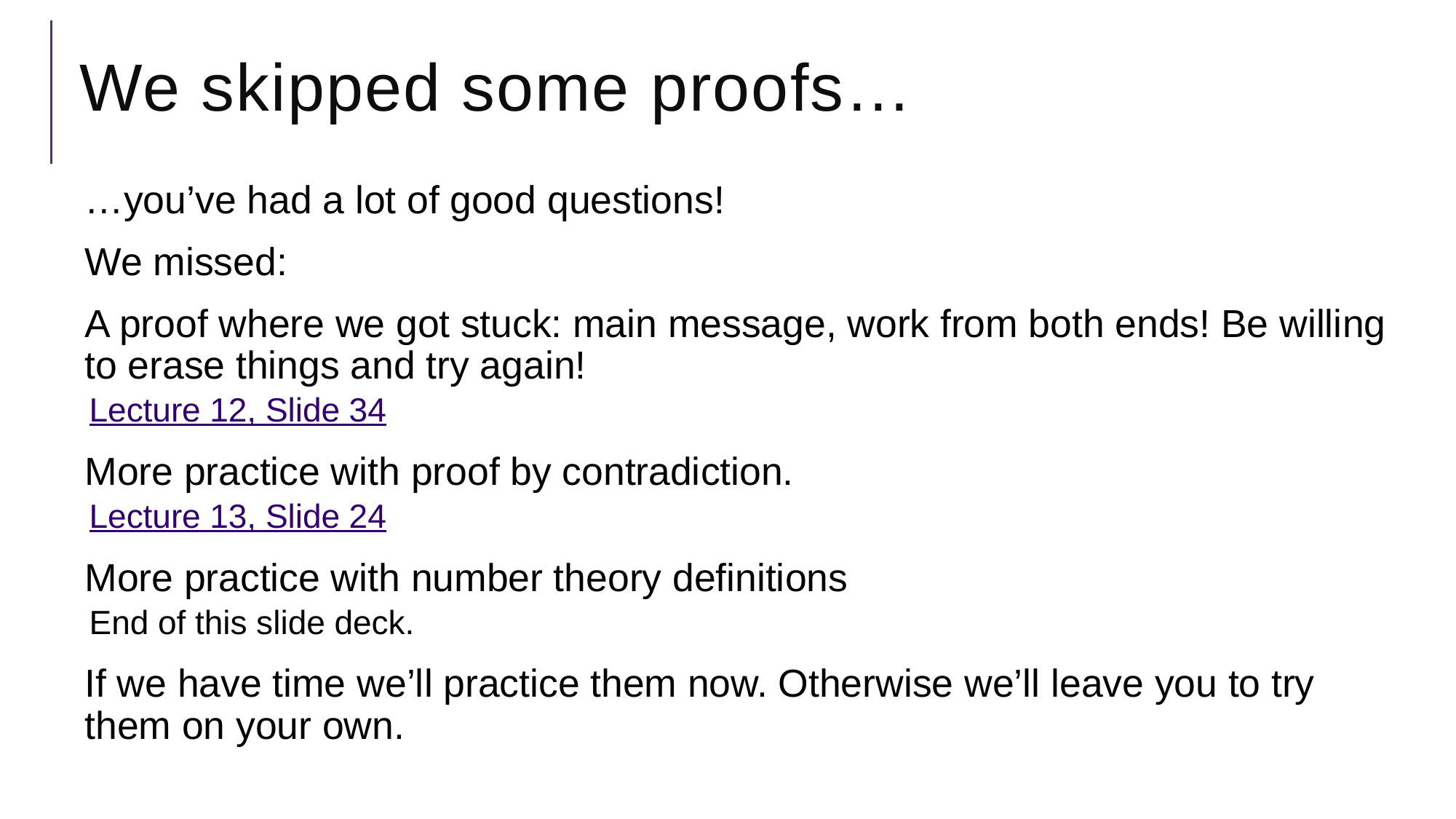

# We skipped some proofs…
…you’ve had a lot of good questions!
We missed:
A proof where we got stuck: main message, work from both ends! Be willing to erase things and try again!
Lecture 12, Slide 34
More practice with proof by contradiction.
Lecture 13, Slide 24
More practice with number theory definitions
End of this slide deck.
If we have time we’ll practice them now. Otherwise we’ll leave you to try them on your own.